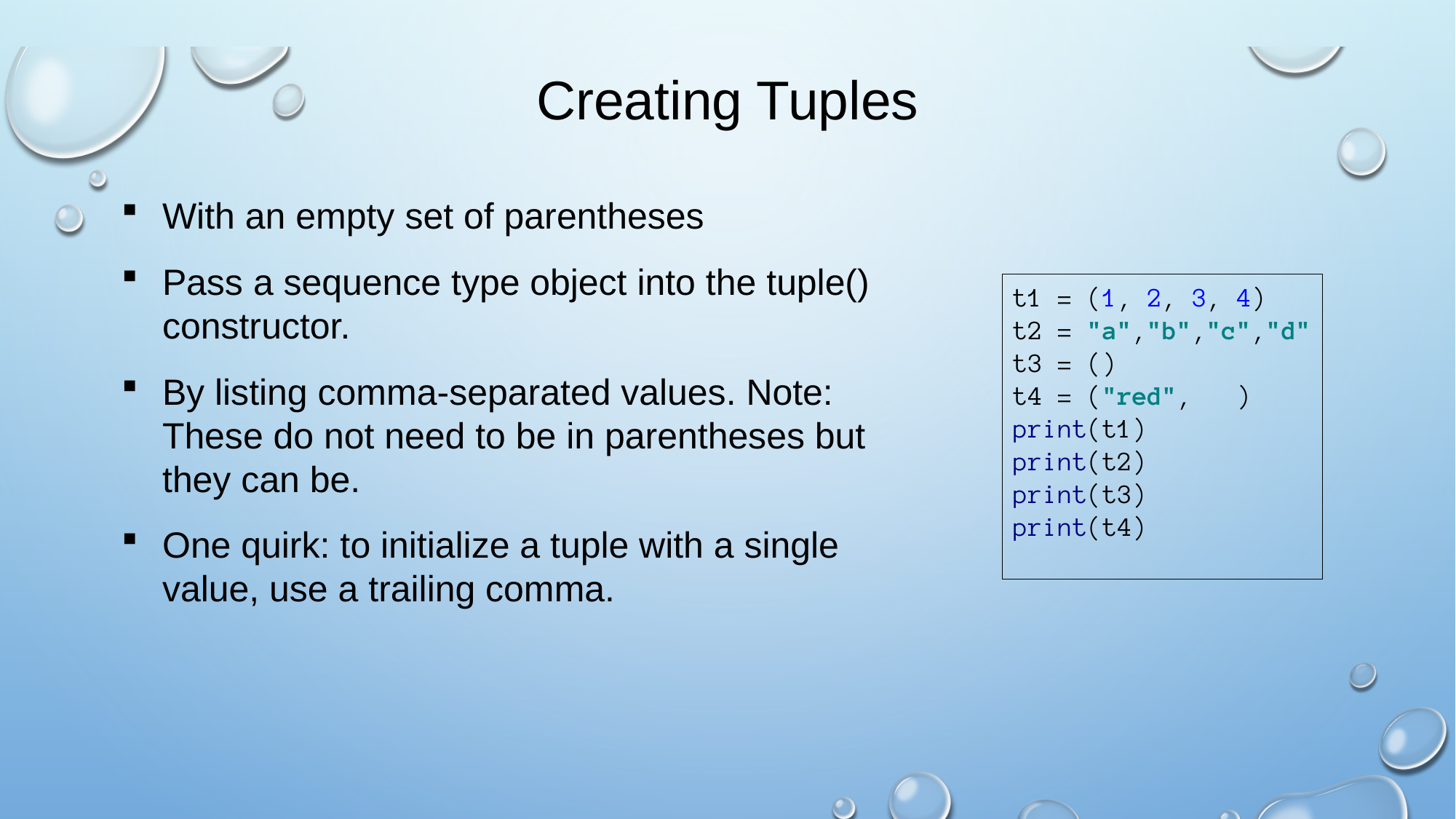

# Creating Tuples
With an empty set of parentheses
Pass a sequence type object into the tuple() constructor.
By listing comma-separated values. Note: These do not need to be in parentheses but they can be.
One quirk: to initialize a tuple with a single value, use a trailing comma.

t1 = (1, 2, 3, 4)
t2 = "a","b","c","d"
t3 = ()
t4 = ("red",   )
print(t1)
print(t2)
print(t3)
print(t4)